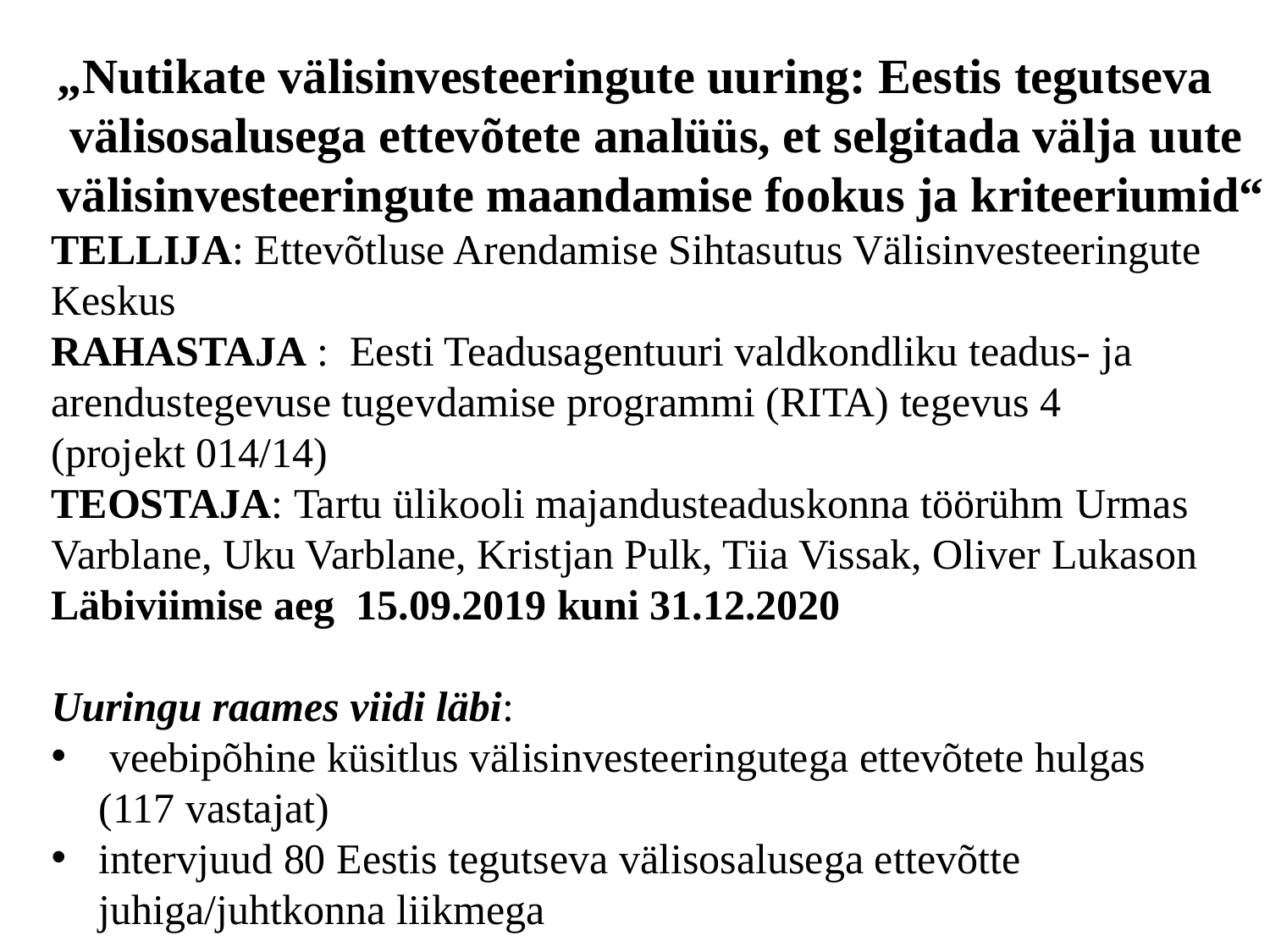

„Nutikate välisinvesteeringute uuring: Eestis tegutseva
 välisosalusega ettevõtete analüüs, et selgitada välja uute
välisinvesteeringute maandamise fookus ja kriteeriumid“
TELLIJA: Ettevõtluse Arendamise Sihtasutus Välisinvesteeringute Keskus
RAHASTAJA :  Eesti Teadusagentuuri valdkondliku teadus- ja arendustegevuse tugevdamise programmi (RITA) tegevus 4
(projekt 014/14)
TEOSTAJA: Tartu ülikooli majandusteaduskonna töörühm Urmas Varblane, Uku Varblane, Kristjan Pulk, Tiia Vissak, Oliver Lukason
Läbiviimise aeg  15.09.2019 kuni 31.12.2020

Uuringu raames viidi läbi:
 veebipõhine küsitlus välisinvesteeringutega ettevõtete hulgas (117 vastajat)
intervjuud 80 Eestis tegutseva välisosalusega ettevõtte juhiga/juhtkonna liikmega